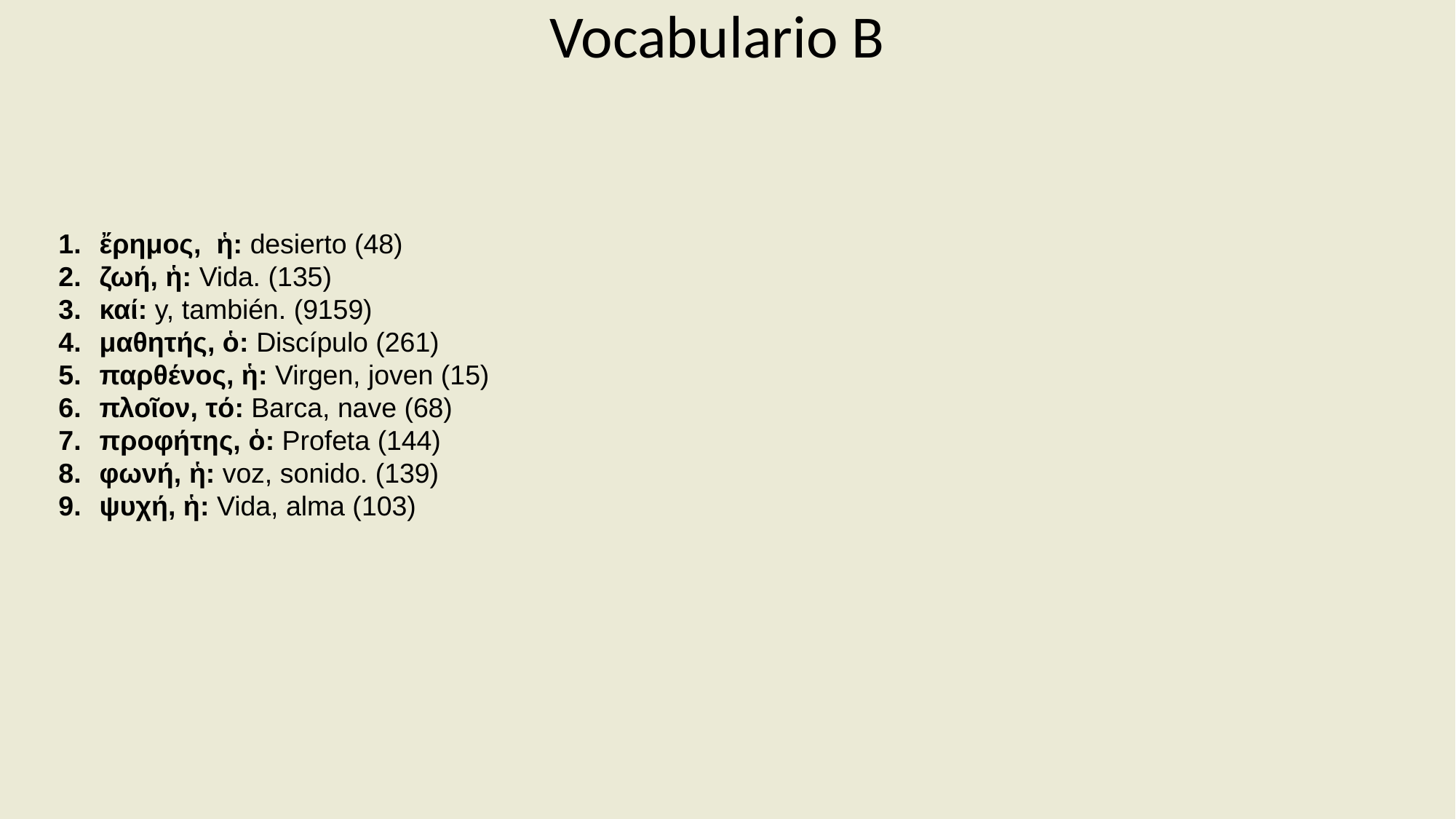

# Vocabulario B

ἔρημος,  ἡ: desierto (48)
ζωή, ἡ: Vida. (135)
καί: y, también. (9159)
μαθητής, ὁ: Discípulo (261)
παρθένος, ἡ: Virgen, joven (15)
πλοῖον, τό: Barca, nave (68)
προφήτης, ὁ: Profeta (144)
φωνή, ἡ: voz, sonido. (139)
ψυχή, ἡ: Vida, alma (103)